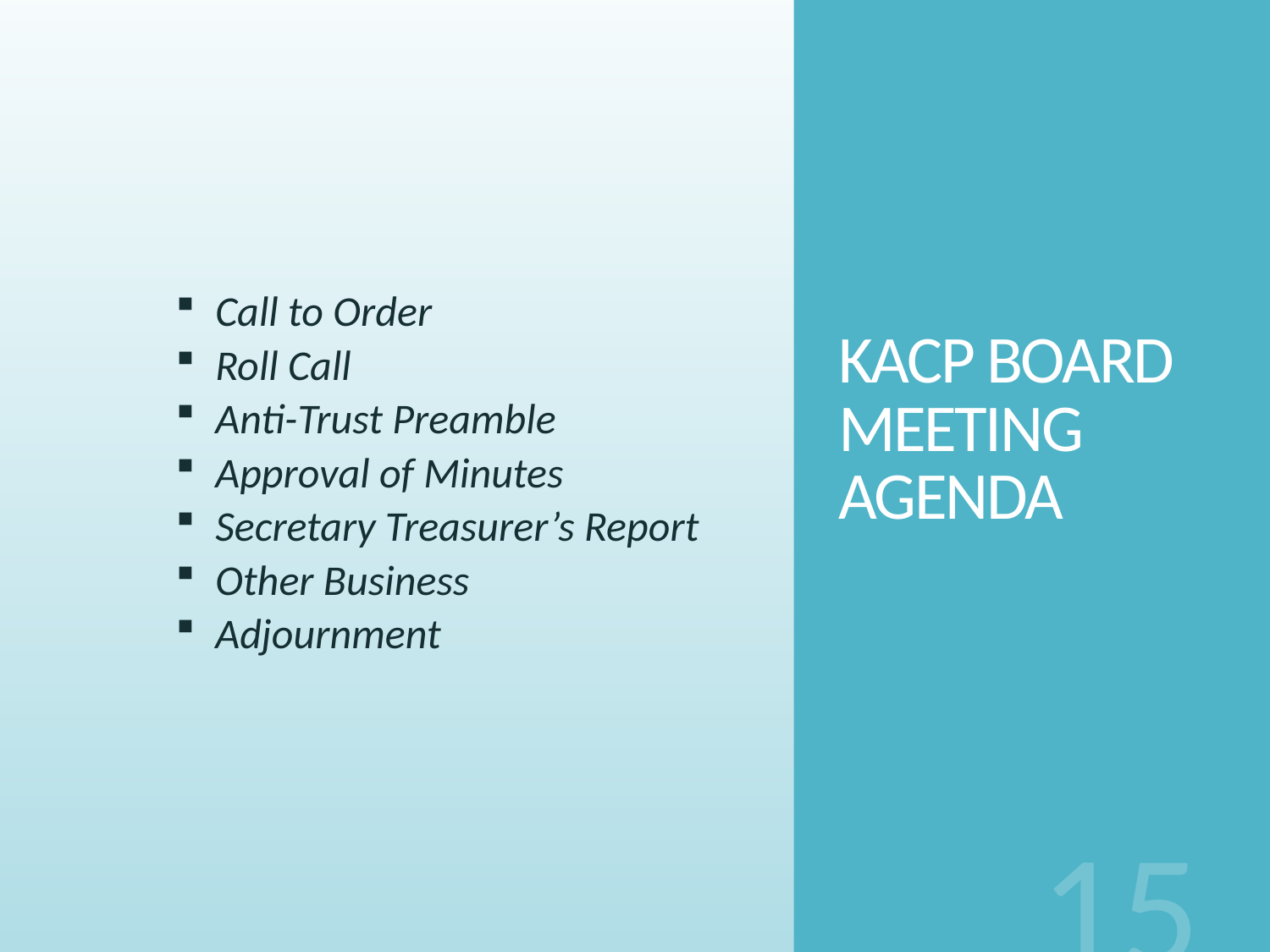

# KACP BOARD MEETING AGENDA
Call to Order
Roll Call
Anti-Trust Preamble
Approval of Minutes
Secretary Treasurer’s Report
Other Business
Adjournment

15